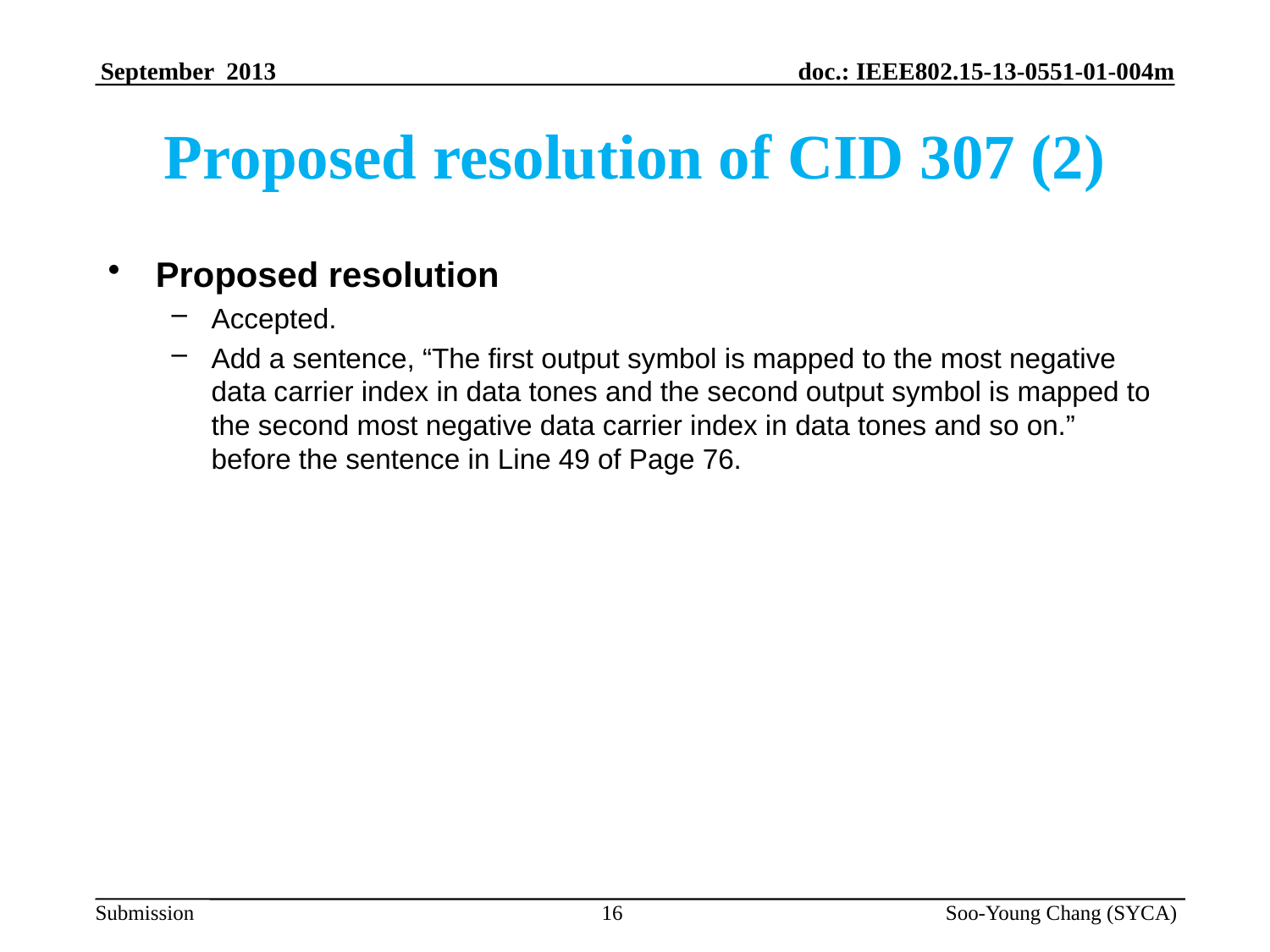

# Proposed resolution of CID 307 (2)
Proposed resolution
Accepted.
Add a sentence, “The first output symbol is mapped to the most negative data carrier index in data tones and the second output symbol is mapped to the second most negative data carrier index in data tones and so on.” before the sentence in Line 49 of Page 76.